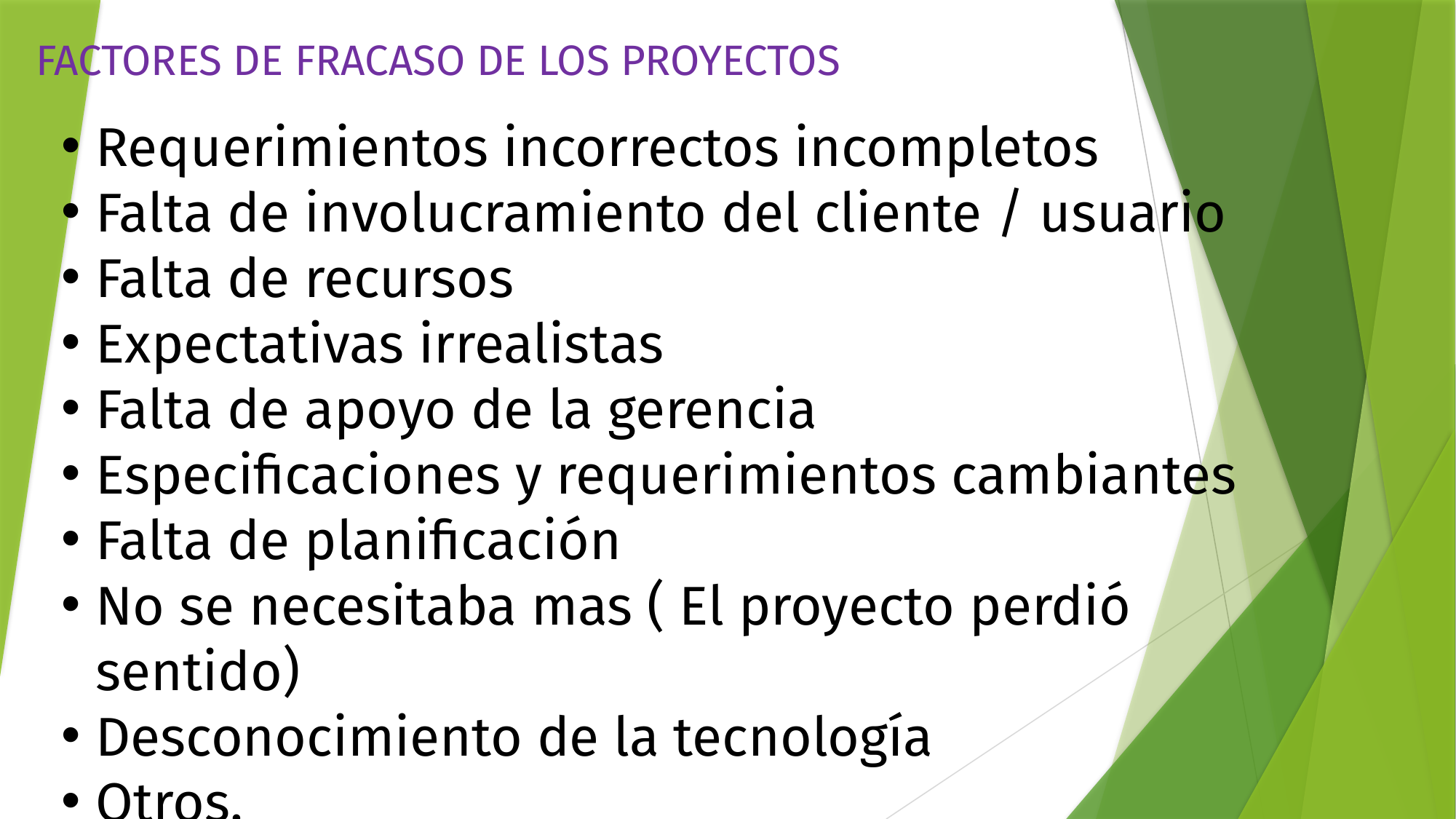

FACTORES DE FRACASO DE LOS PROYECTOS
Requerimientos incorrectos incompletos
Falta de involucramiento del cliente / usuario
Falta de recursos
Expectativas irrealistas
Falta de apoyo de la gerencia
Especificaciones y requerimientos cambiantes
Falta de planificación
No se necesitaba mas ( El proyecto perdió sentido)
Desconocimiento de la tecnología
Otros.